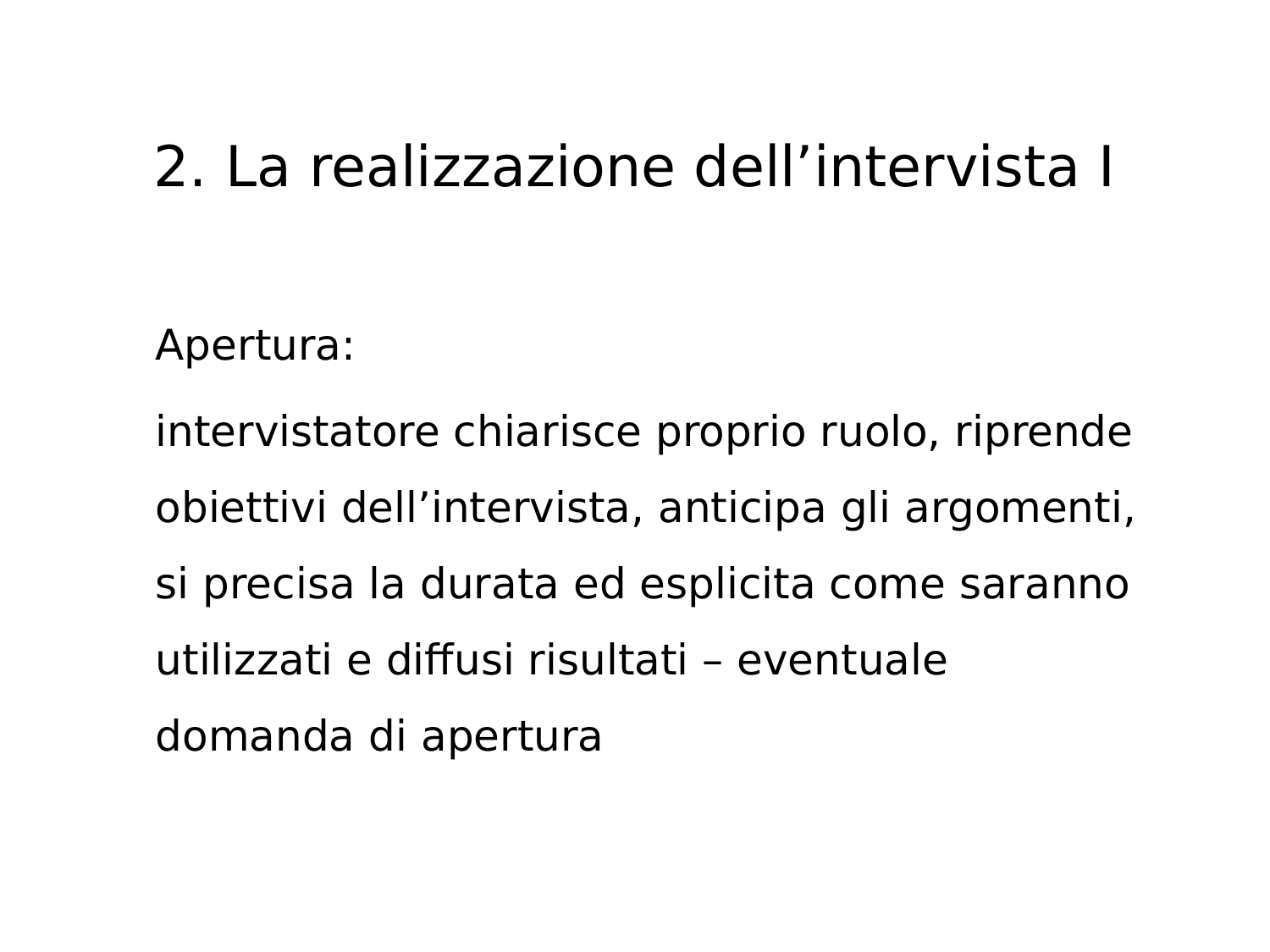

# 2. La realizzazione dell’intervista I
	Apertura:
	intervistatore chiarisce proprio ruolo, riprende obiettivi dell’intervista, anticipa gli argomenti, si precisa la durata ed esplicita come saranno utilizzati e diffusi risultati – eventuale domanda di apertura